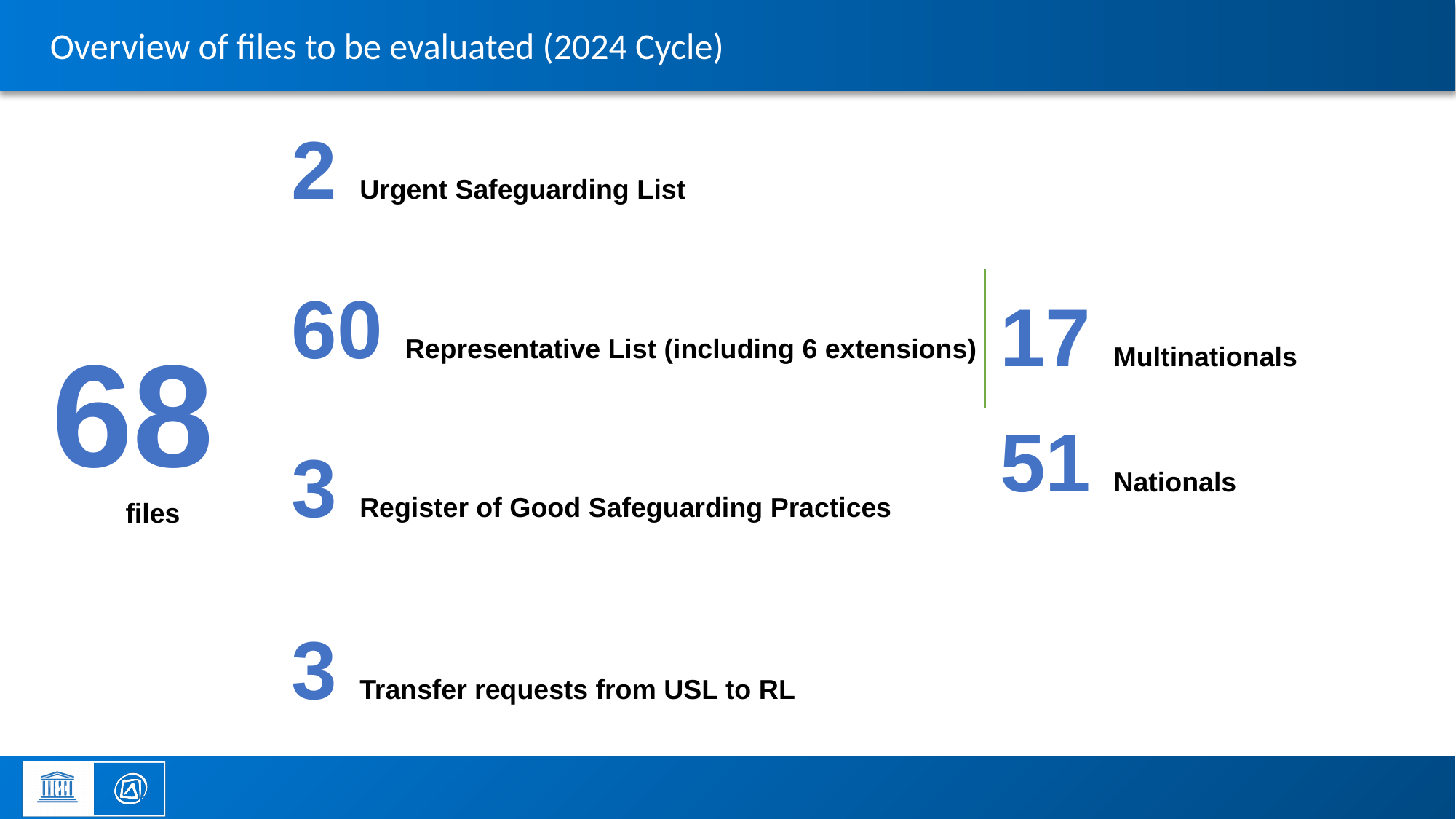

# Overview of files to be evaluated (2024 Cycle)
| 68 files | 2 Urgent Safeguarding List |
| --- | --- |
|  | 60 Representative List (including 6 extensions) |
|  | 3 Register of Good Safeguarding Practices |
|  | 3 Transfer requests from USL to RL |
| 17 Multinationals |
| --- |
| 51 Nationals |